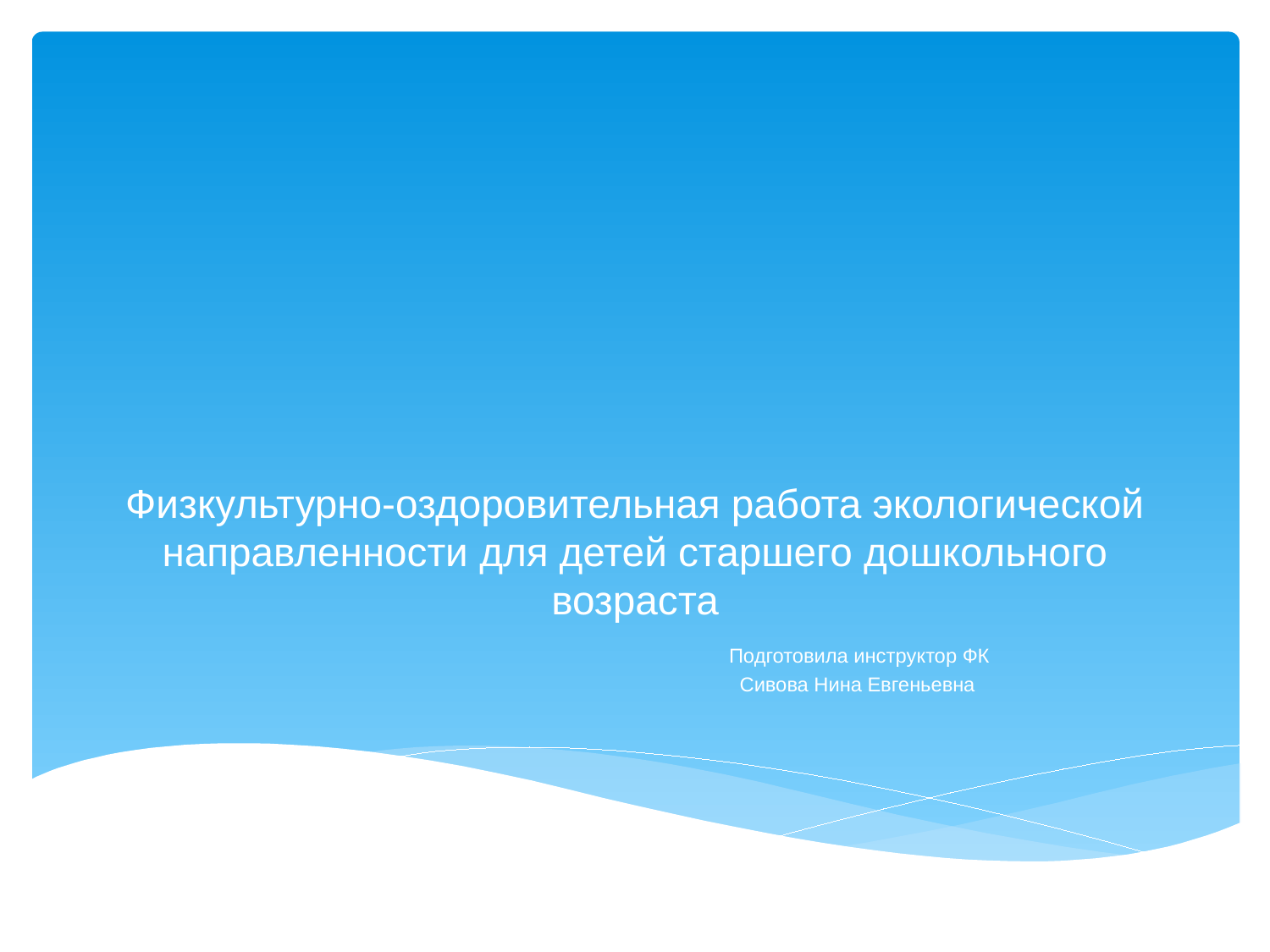

# Физкультурно-оздоровительная работа экологической направленности для детей старшего дошкольного возраста Подготовила инструктор ФК Сивова Нина Евгеньевна